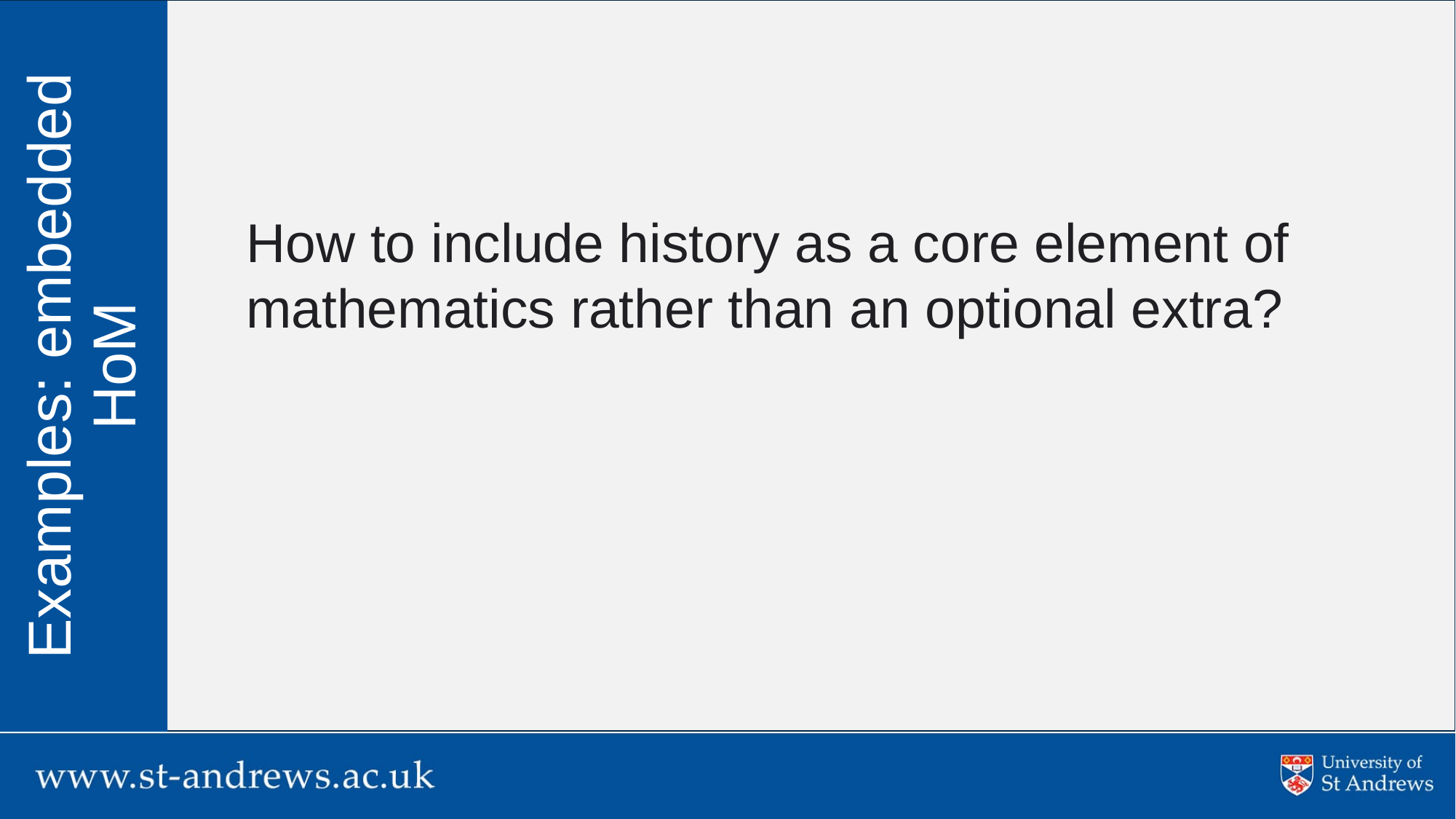

How to include history as a core element of mathematics rather than an optional extra?
Examples: embedded HoM